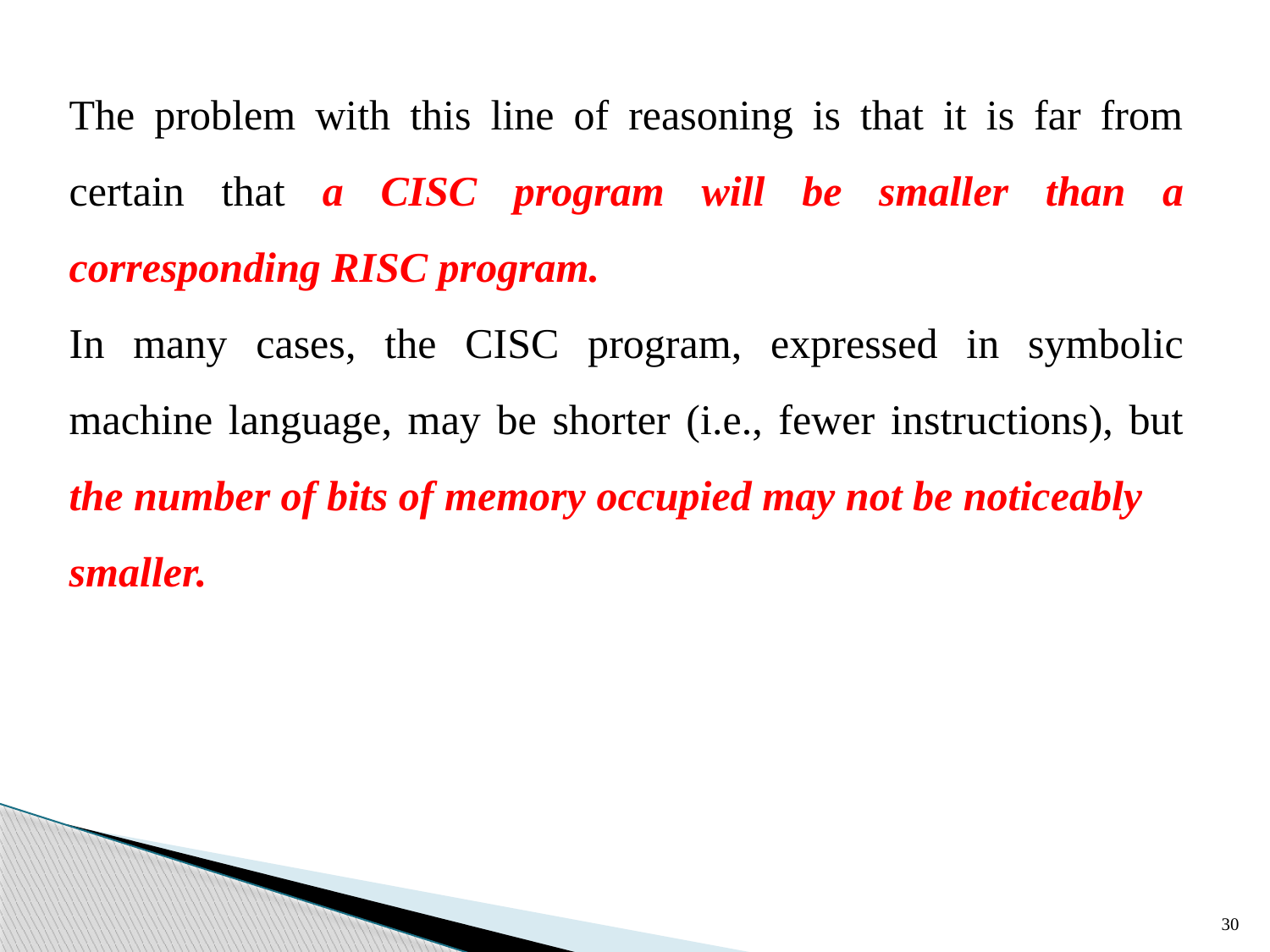

The problem with this line of reasoning is that it is far from certain that a CISC program will be smaller than a corresponding RISC program.
In many cases, the CISC program, expressed in symbolic machine language, may be shorter (i.e., fewer instructions), but the number of bits of memory occupied may not be noticeably
smaller.
30